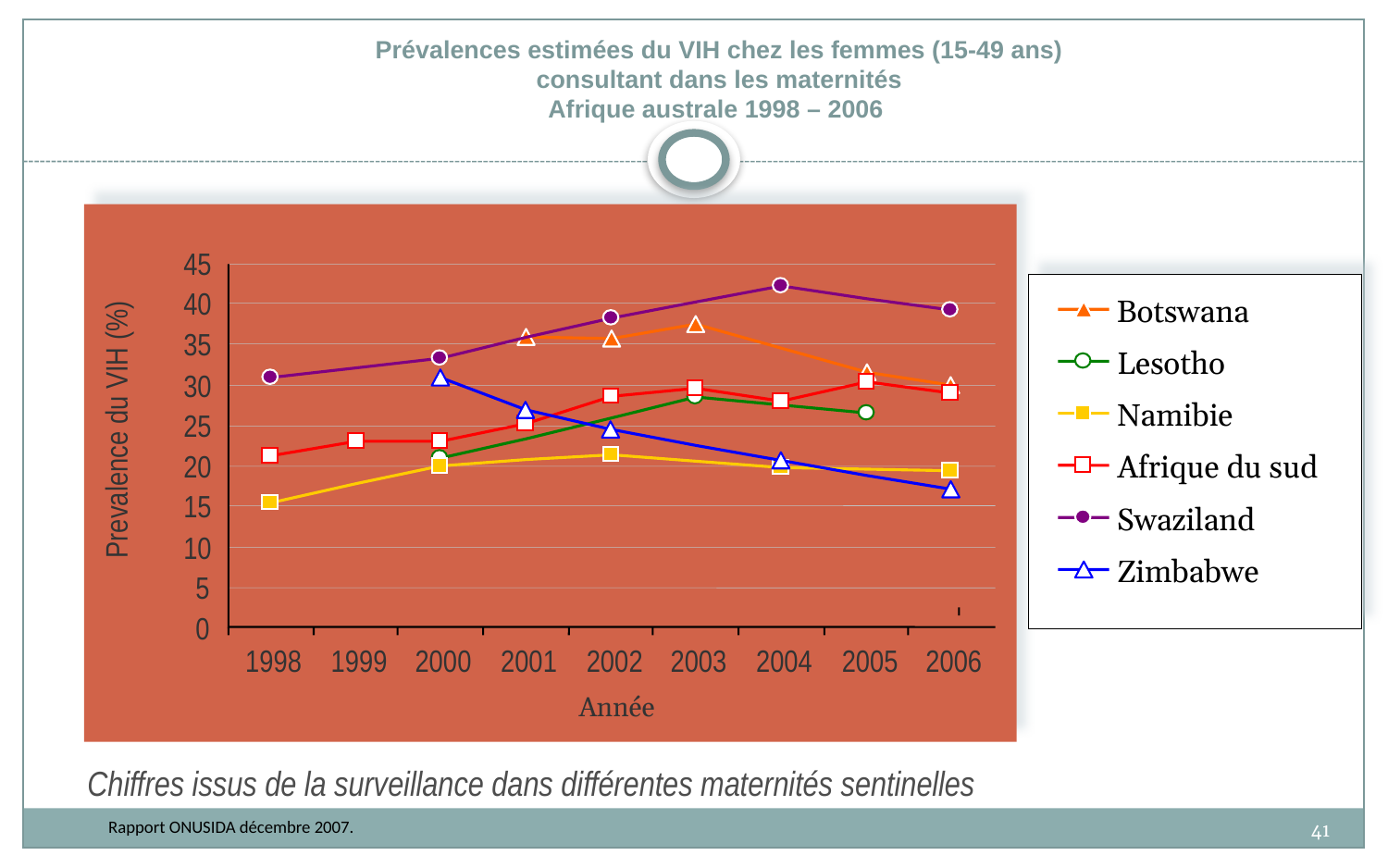

# Prévalences estimées du VIH chez les femmes (15-49 ans) consultant dans les maternités Afrique australe 1998 – 2006

45

40

35

30

25

20

15

10

5

0

1998
1999
2000
2001
2002
2003
2004
2005
2006

Botswana

Lesotho

Namibie

Afrique du sud

Swaziland

Zimbabwe

Prevalence du VIH (%)
Année
Chiffres issus de la surveillance dans différentes maternités sentinelles
Rapport ONUSIDA décembre 2007.